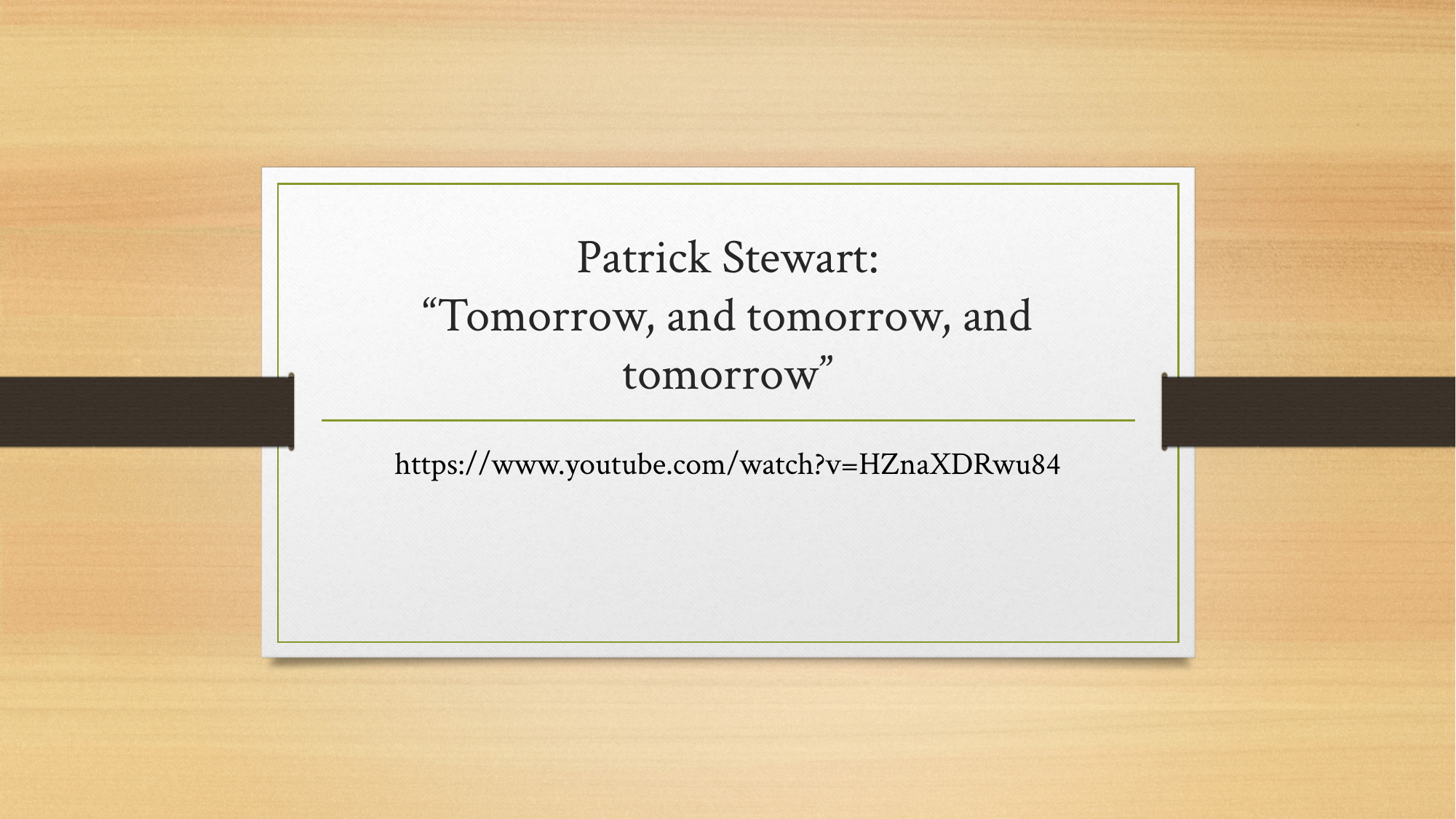

# Patrick Stewart: “Tomorrow, and tomorrow, and tomorrow”
https://www.youtube.com/watch?v=HZnaXDRwu84